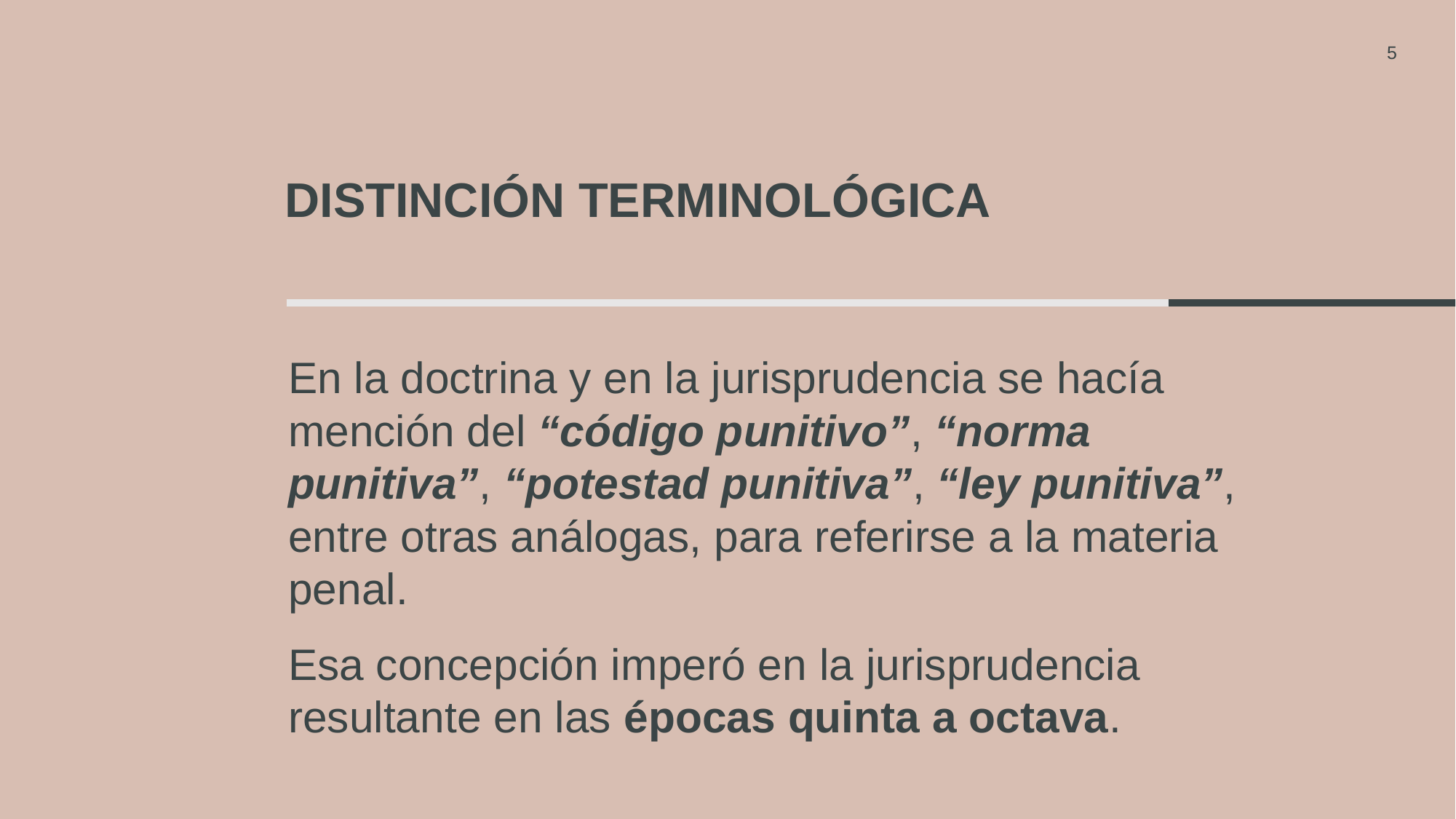

5
# DISTINCIÓN TERMINOLÓGICA
En la doctrina y en la jurisprudencia se hacía mención del “código punitivo”, “norma punitiva”, “potestad punitiva”, “ley punitiva”, entre otras análogas, para referirse a la materia penal.
Esa concepción imperó en la jurisprudencia resultante en las épocas quinta a octava.